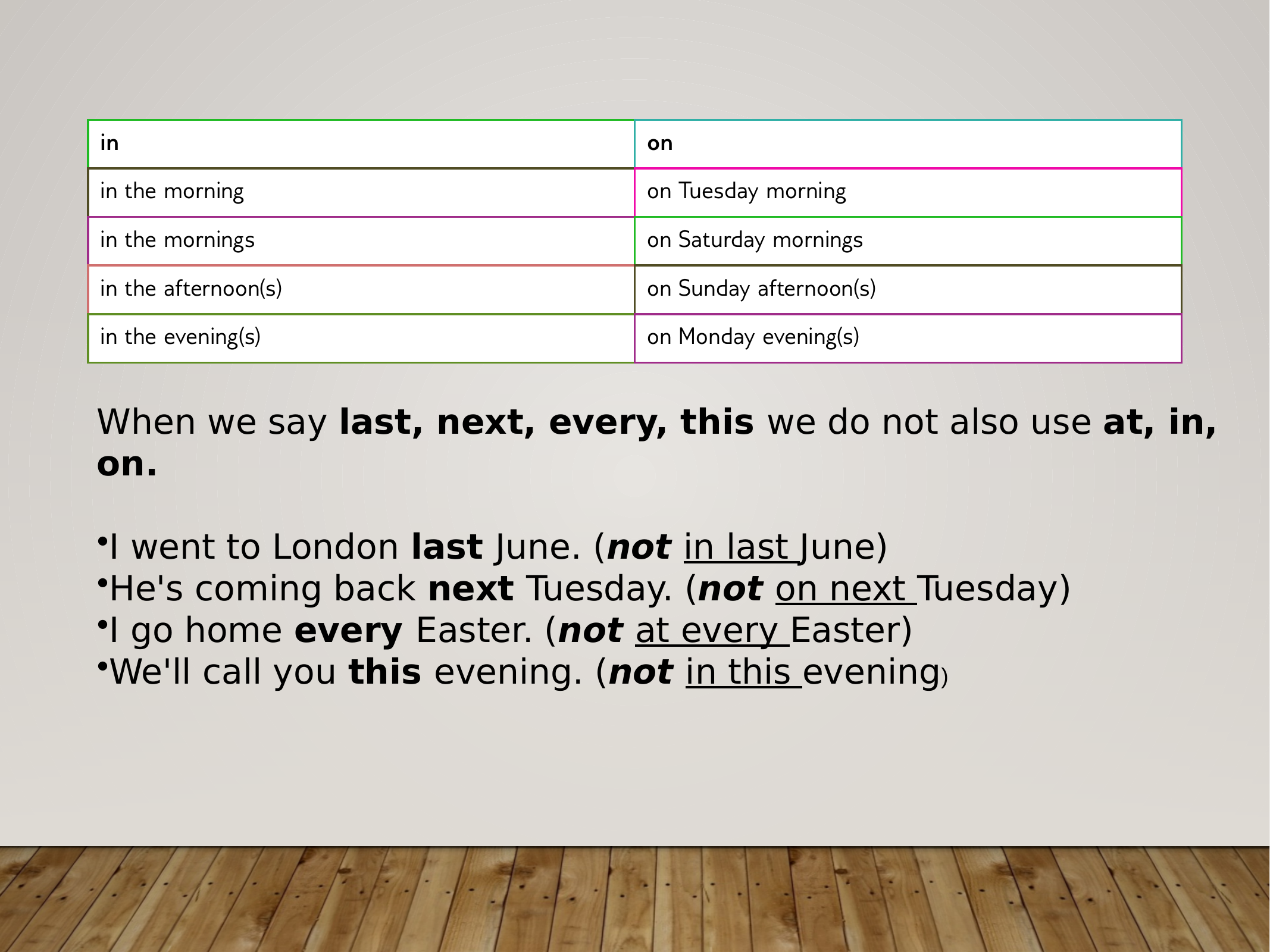

| in | on |
| --- | --- |
| in the morning | on Tuesday morning |
| in the mornings | on Saturday mornings |
| in the afternoon(s) | on Sunday afternoon(s) |
| in the evening(s) | on Monday evening(s) |

When we say last, next, every, this we do not also use at, in, on.

I went to London last June. (not in last June)
He's coming back next Tuesday. (not on next Tuesday)
I go home every Easter. (not at every Easter)
We'll call you this evening. (not in this evening)